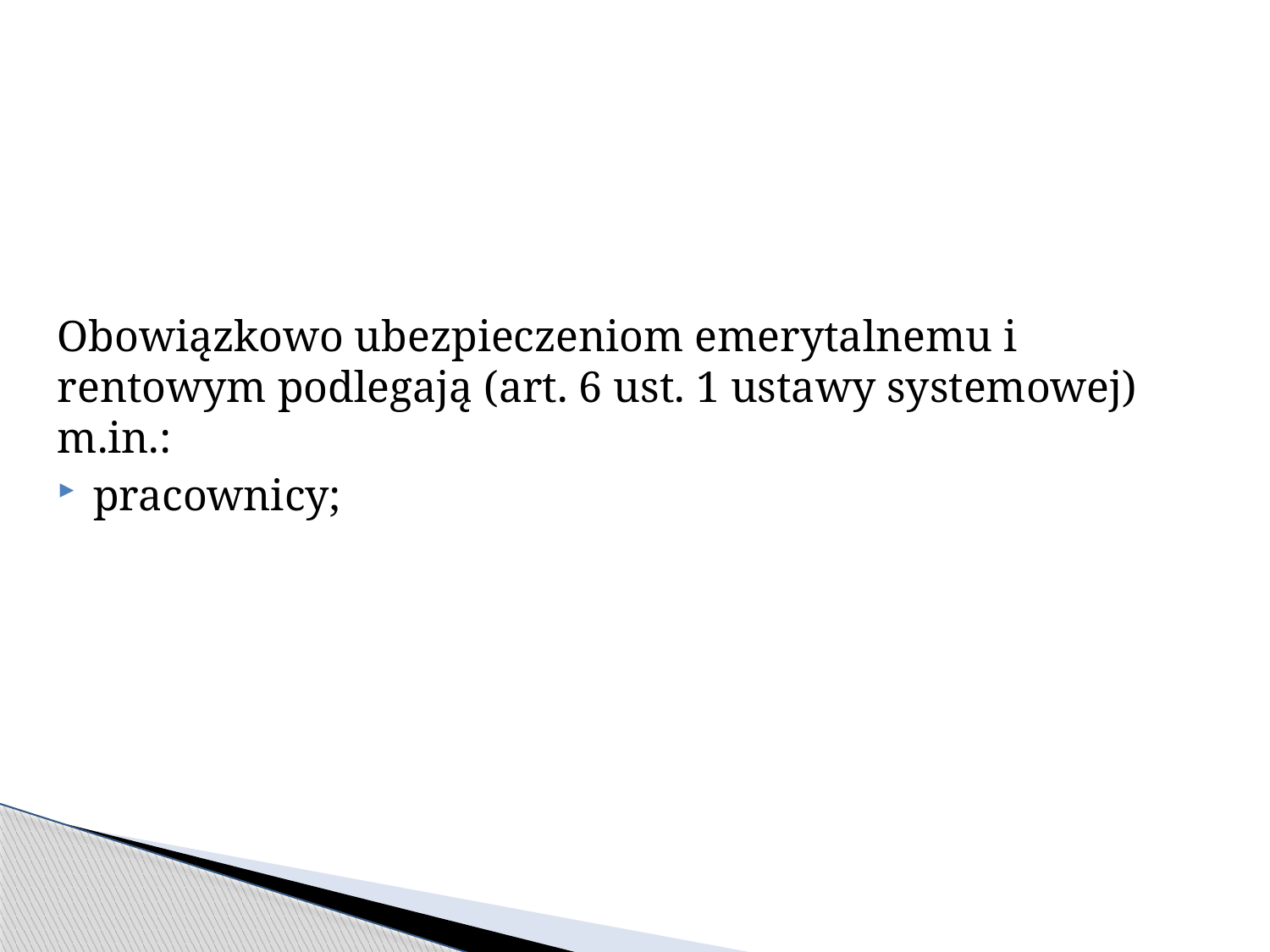

Obowiązkowo ubezpieczeniom emerytalnemu i rentowym podlegają (art. 6 ust. 1 ustawy systemowej) m.in.:
pracownicy;